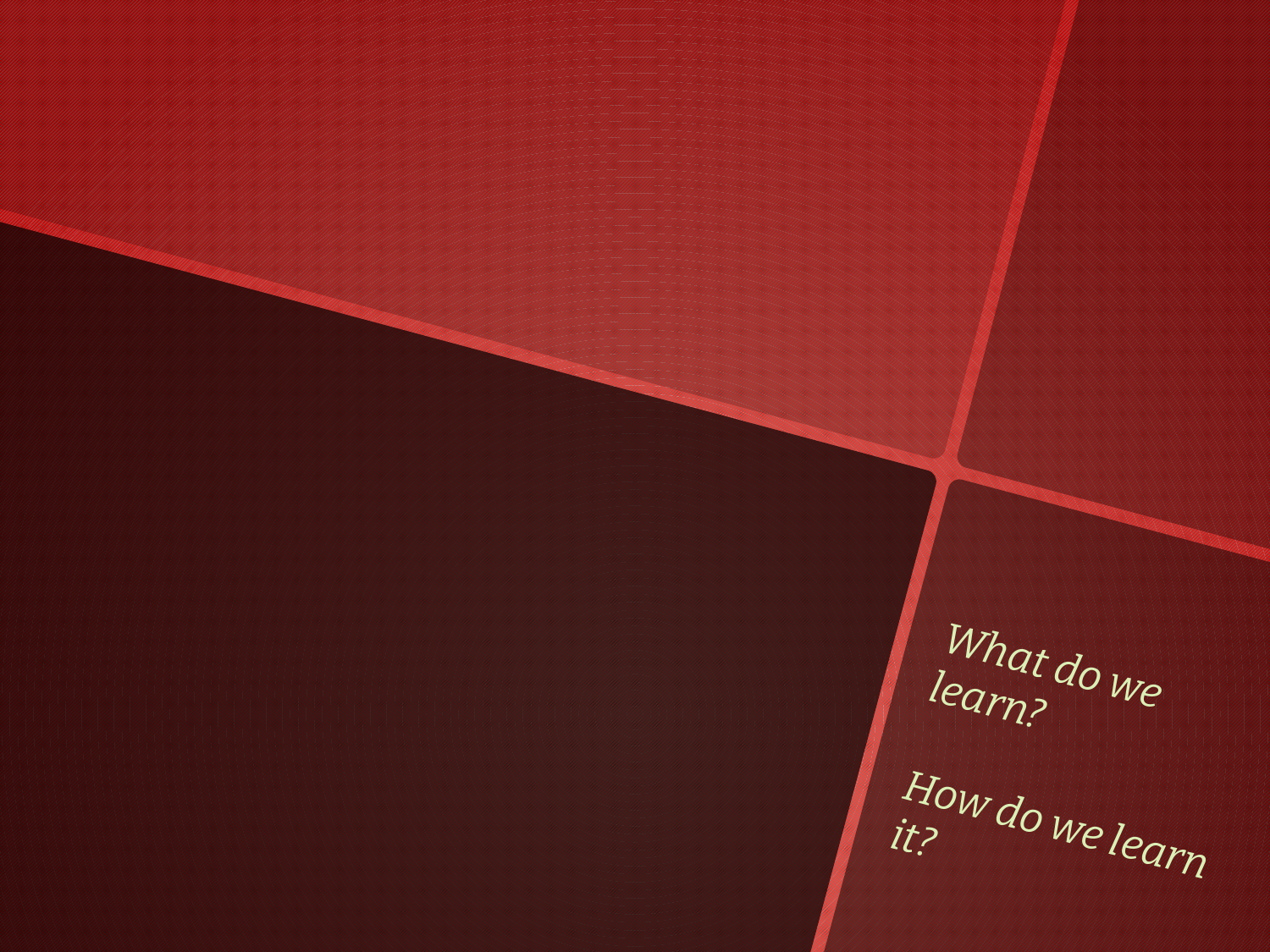

# 1. Some Definitions Knowledge* Information* Content* Teachers/Trainers* Students*
What do we learn?
How do we learn it?